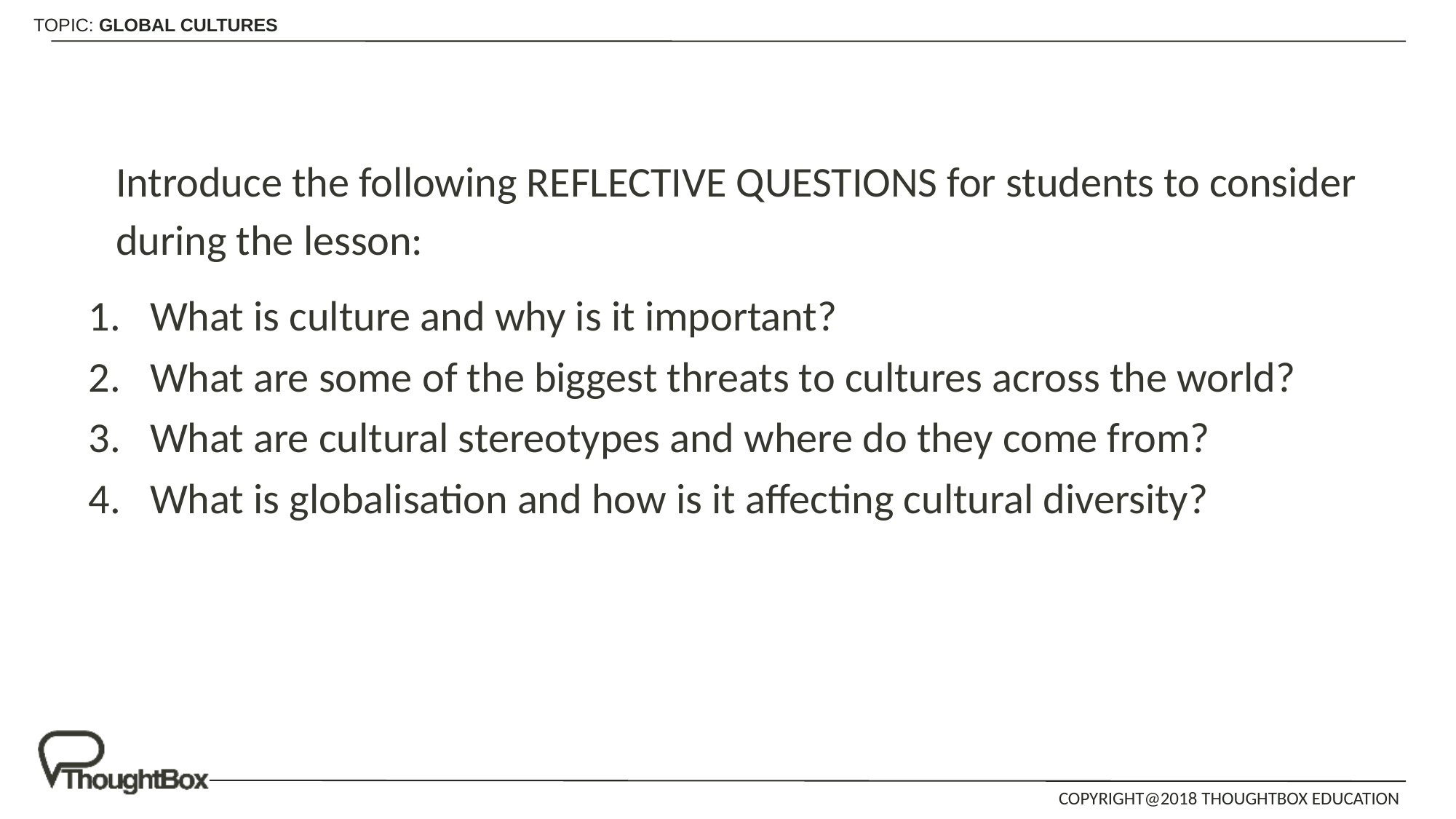

Introduce the following REFLECTIVE QUESTIONS for students to consider during the lesson:
What is culture and why is it important?
What are some of the biggest threats to cultures across the world?
What are cultural stereotypes and where do they come from?
What is globalisation and how is it affecting cultural diversity?